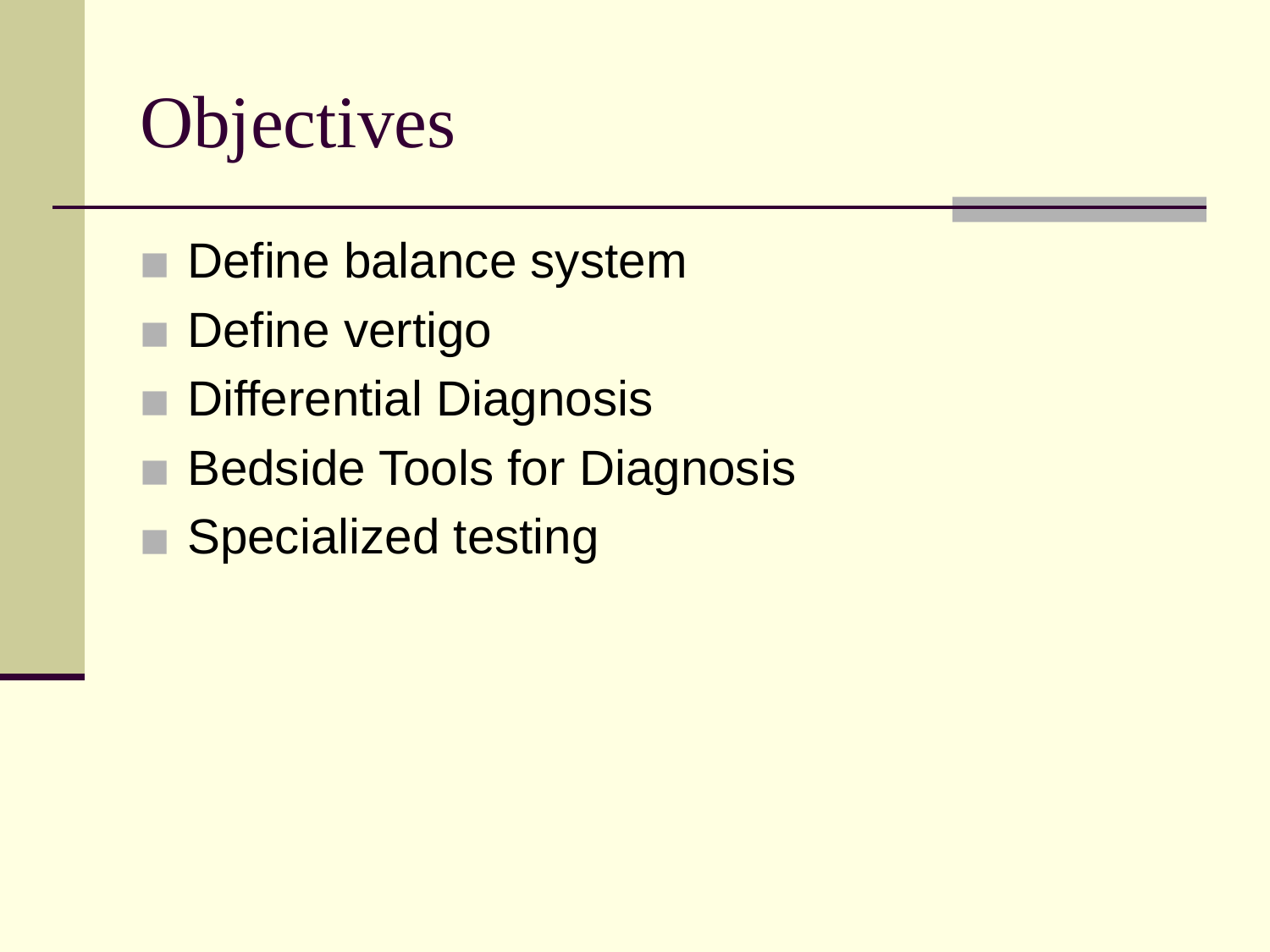

Objectives
Define balance system
Define vertigo
Differential Diagnosis
Bedside Tools for Diagnosis
Specialized testing